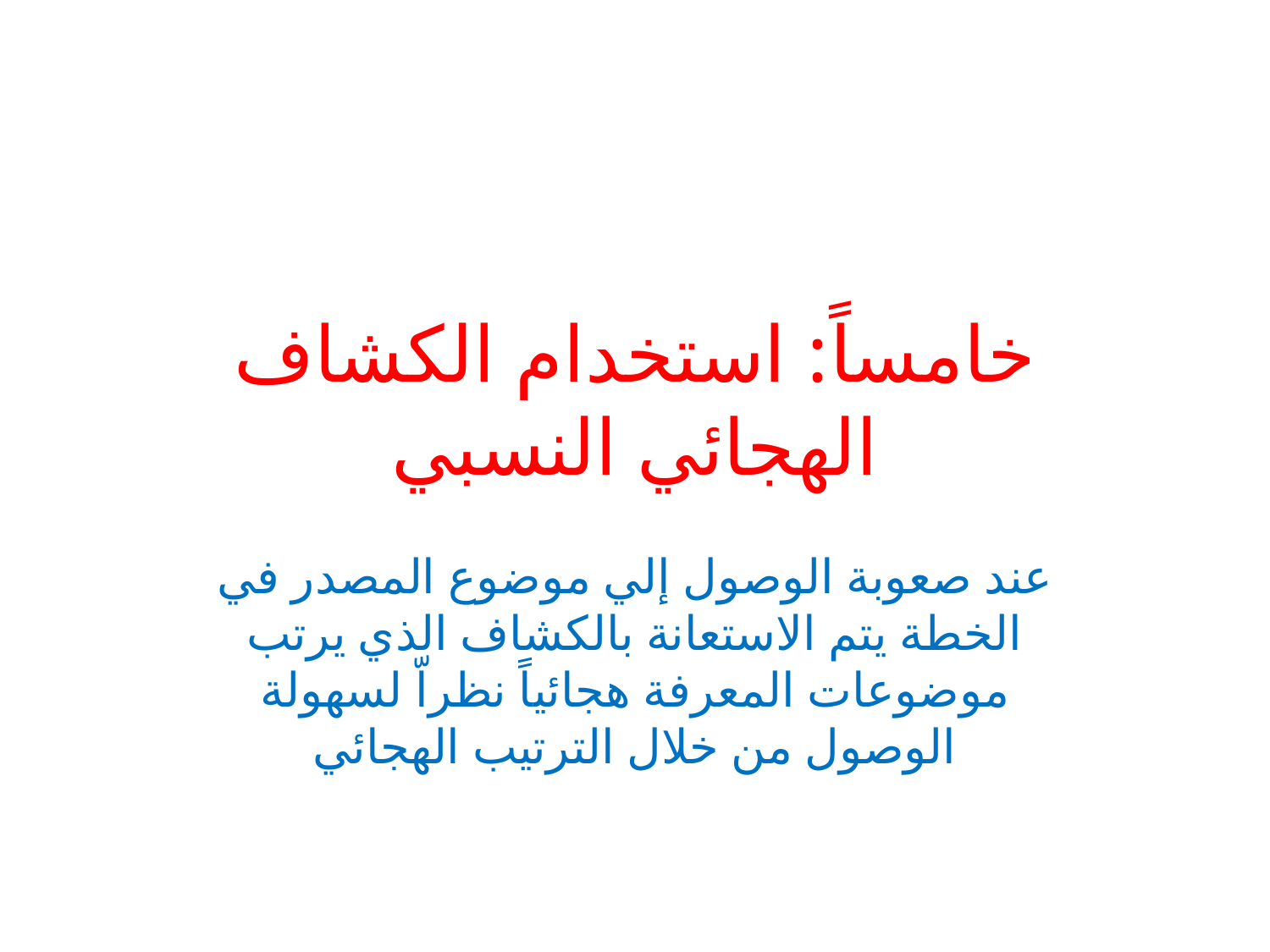

# خامساً: استخدام الكشاف الهجائي النسبي
عند صعوبة الوصول إلي موضوع المصدر في الخطة يتم الاستعانة بالكشاف الذي يرتب موضوعات المعرفة هجائياً نظراّ لسهولة الوصول من خلال الترتيب الهجائي